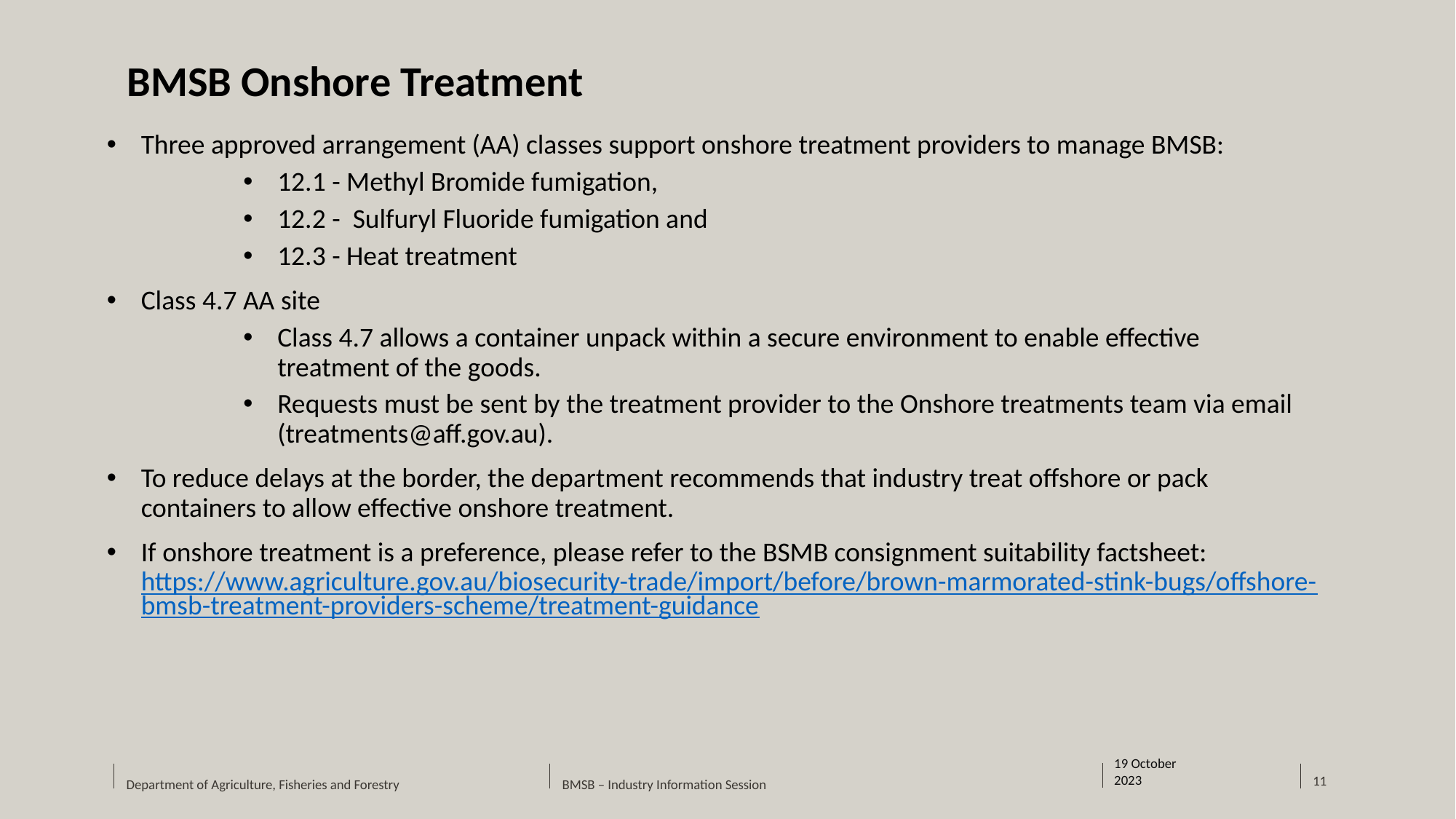

BMSB Onshore Treatment
Three approved arrangement (AA) classes support onshore treatment providers to manage BMSB:
12.1 - Methyl Bromide fumigation,
12.2 -  Sulfuryl Fluoride fumigation and
12.3 - Heat treatment
Class 4.7 AA site
Class 4.7 allows a container unpack within a secure environment to enable effective treatment of the goods.
Requests must be sent by the treatment provider to the Onshore treatments team via email (treatments@aff.gov.au).
To reduce delays at the border, the department recommends that industry treat offshore or pack containers to allow effective onshore treatment.
If onshore treatment is a preference, please refer to the BSMB consignment suitability factsheet: https://www.agriculture.gov.au/biosecurity-trade/import/before/brown-marmorated-stink-bugs/offshore-bmsb-treatment-providers-scheme/treatment-guidance